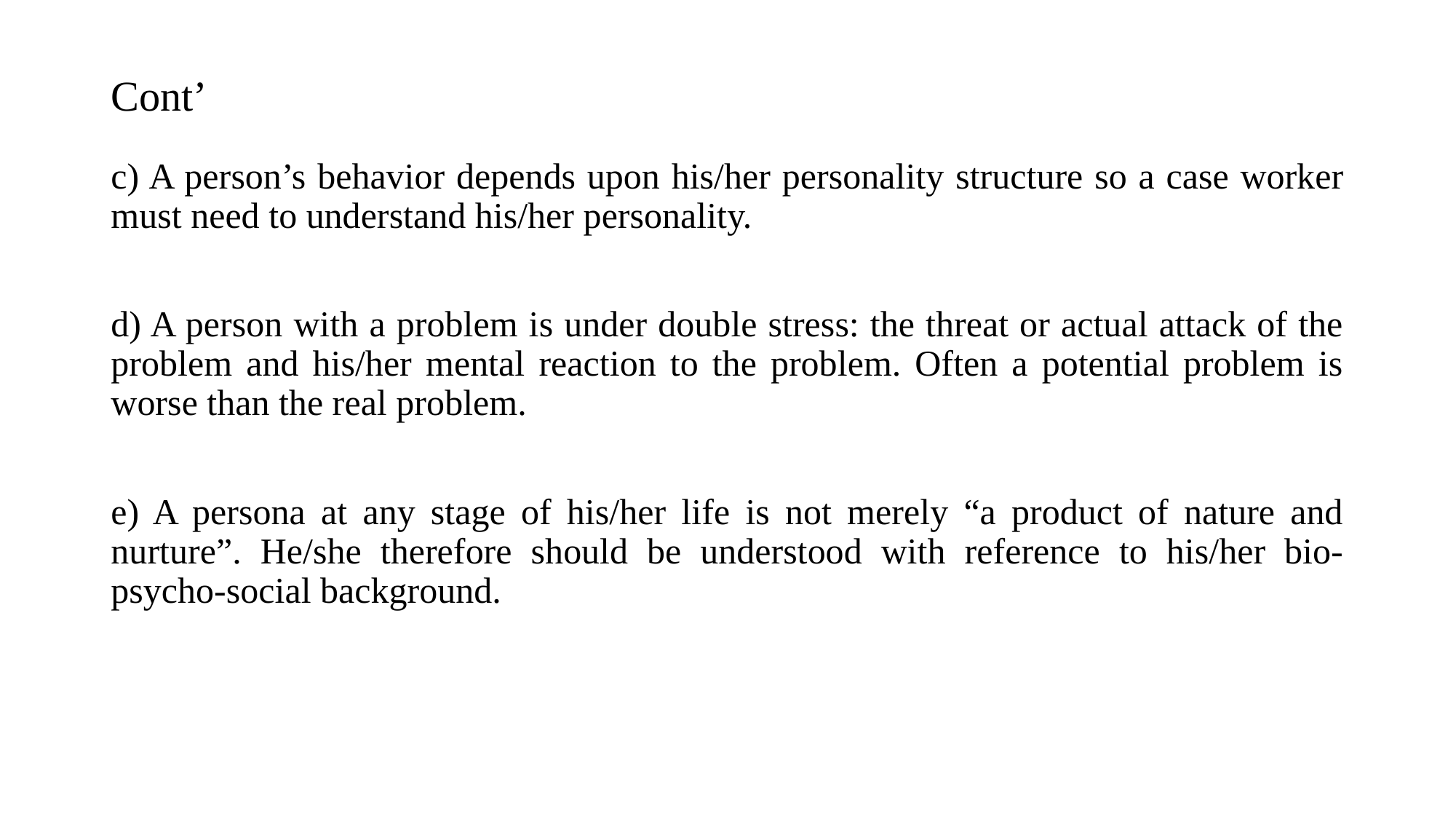

# Cont’
c) A person’s behavior depends upon his/her personality structure so a case worker must need to understand his/her personality.

d) A person with a problem is under double stress: the threat or actual attack of the problem and his/her mental reaction to the problem. Often a potential problem is worse than the real problem.

e) A persona at any stage of his/her life is not merely “a product of nature and nurture”. He/she therefore should be understood with reference to his/her bio-psycho-social background.